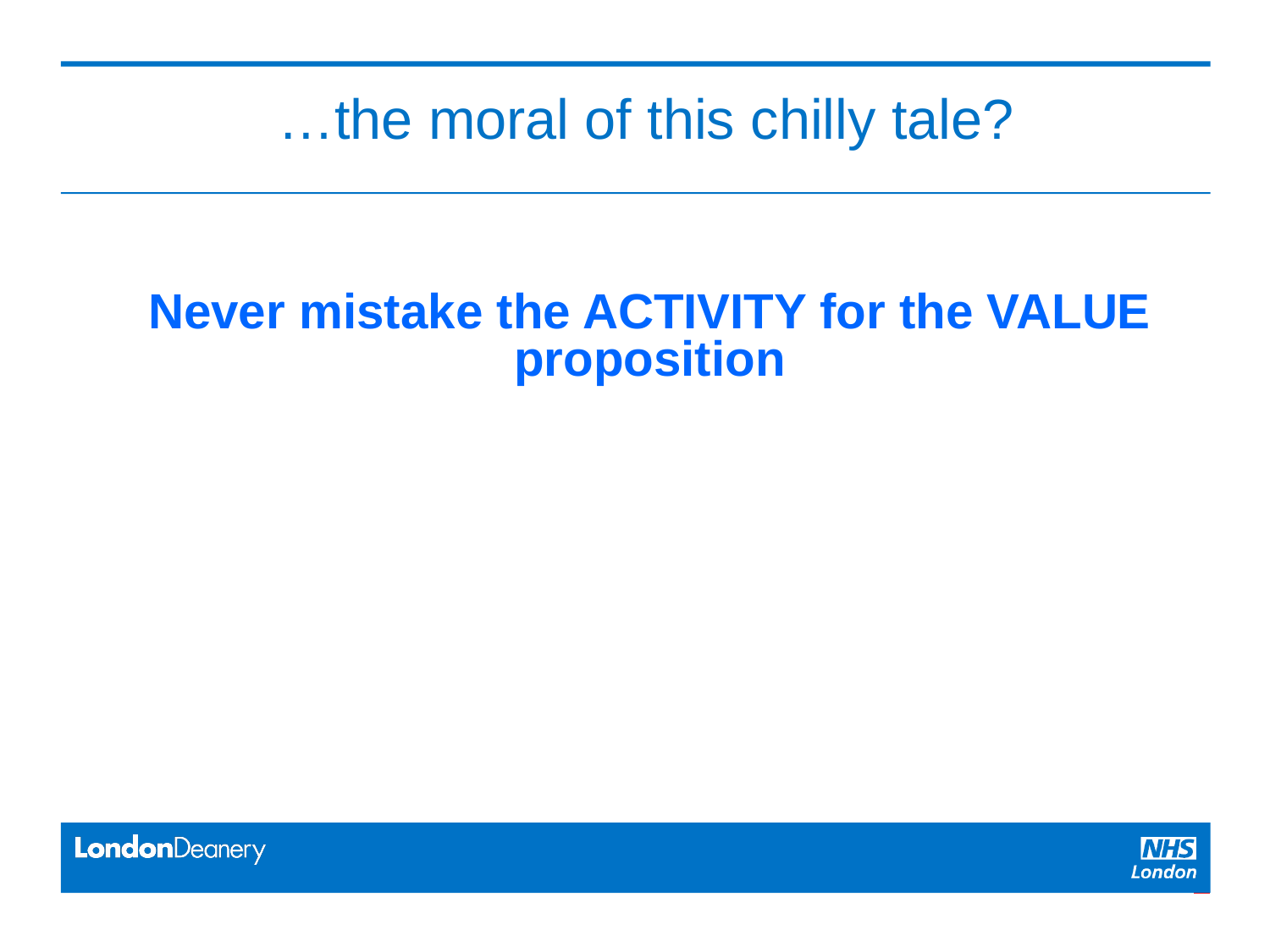

# …the moral of this chilly tale?
Never mistake the ACTIVITY for the VALUE proposition